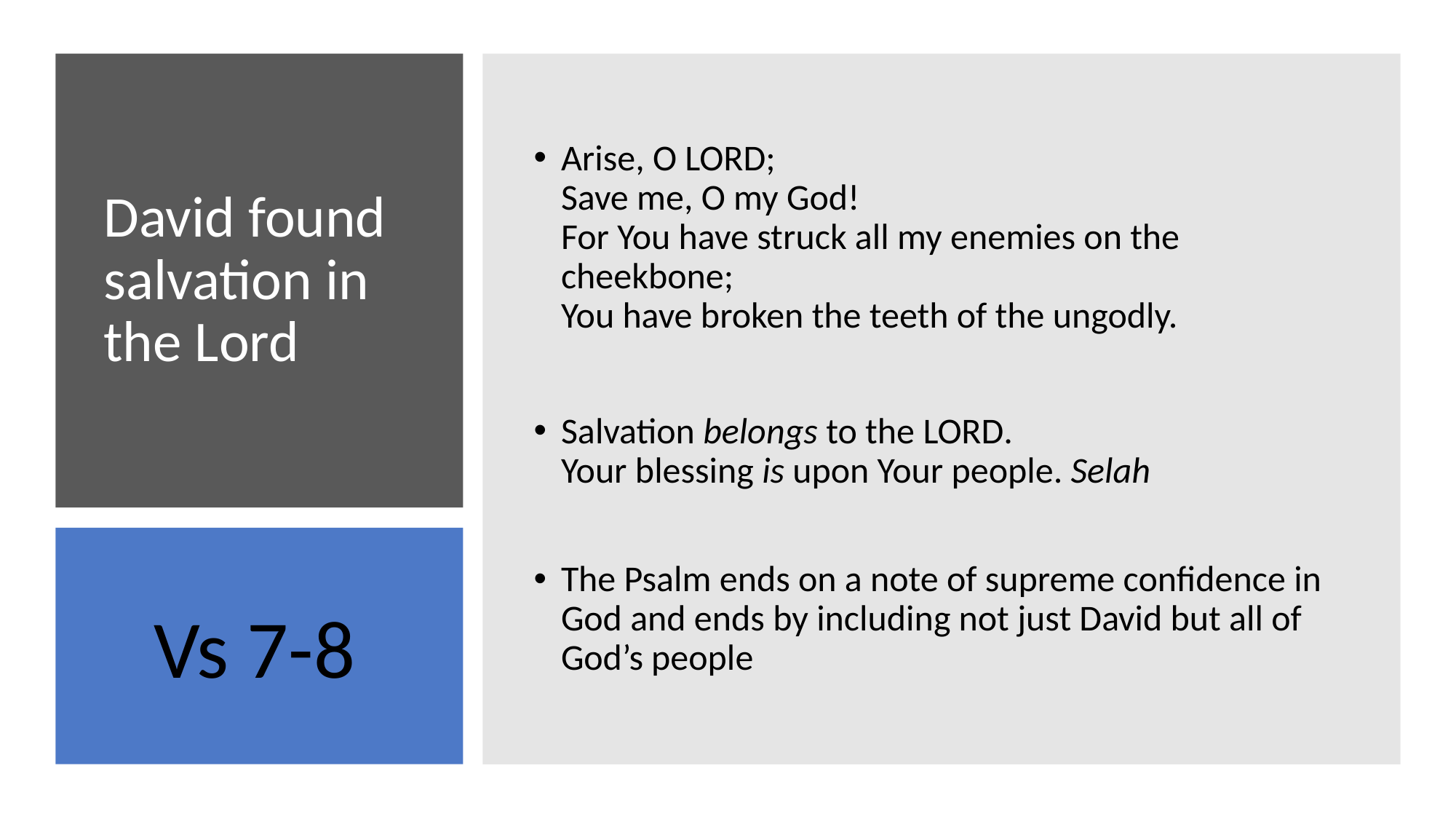

Arise, O Lord;
Save me, O my God!
For You have struck all my enemies on the cheekbone;
You have broken the teeth of the ungodly.

Salvation belongs to the Lord.
Your blessing is upon Your people. Selah

The Psalm ends on a note of supreme confidence in God and ends by including not just David but all of God’s people
# David found salvation in the Lord

Vs 7-8